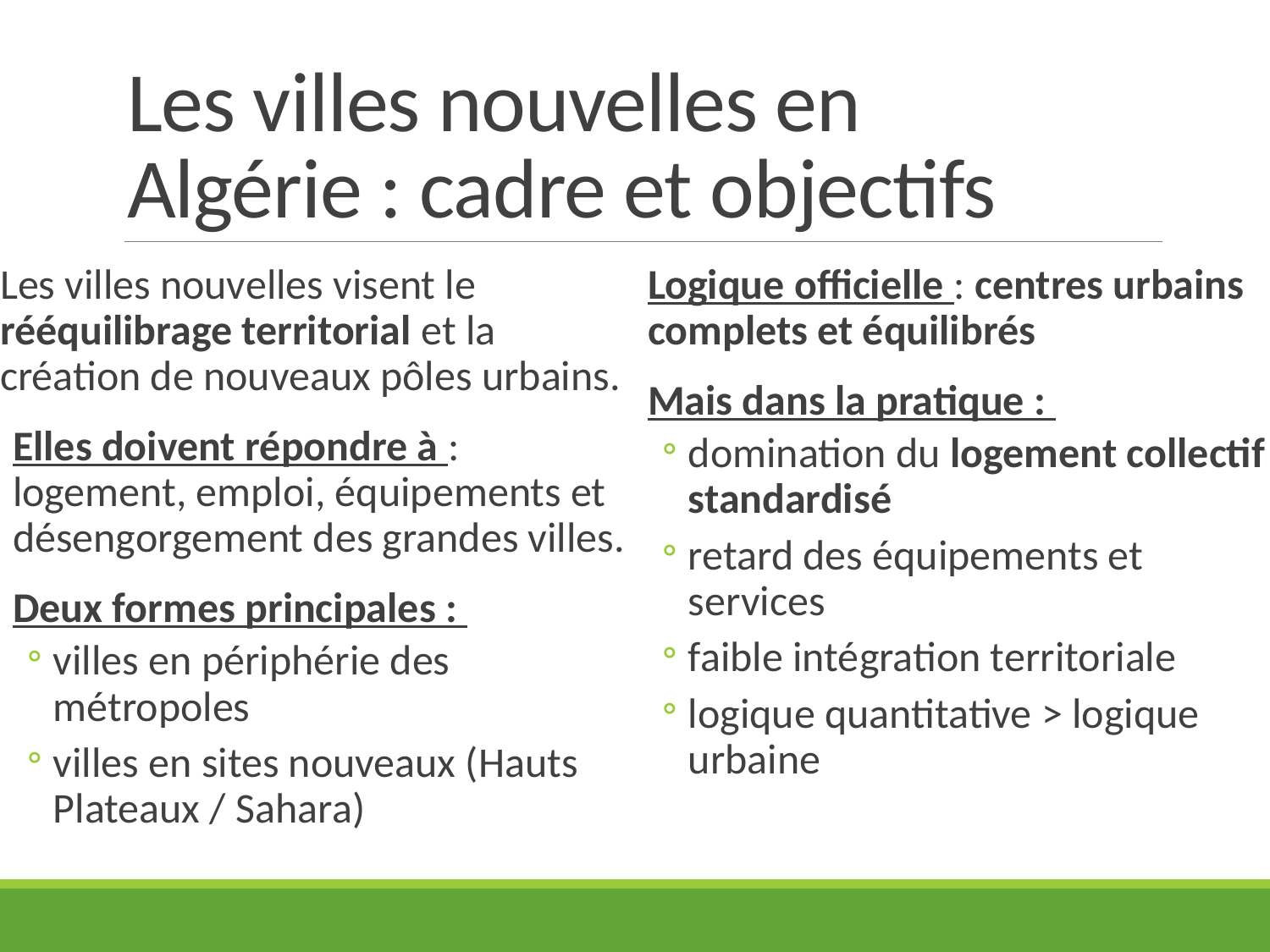

# Les villes nouvelles en Algérie : cadre et objectifs
Les villes nouvelles visent le rééquilibrage territorial et la création de nouveaux pôles urbains.
Elles doivent répondre à : logement, emploi, équipements et désengorgement des grandes villes.
Deux formes principales :
villes en périphérie des métropoles
villes en sites nouveaux (Hauts Plateaux / Sahara)
Logique officielle : centres urbains complets et équilibrés
Mais dans la pratique :
domination du logement collectif standardisé
retard des équipements et services
faible intégration territoriale
logique quantitative > logique urbaine